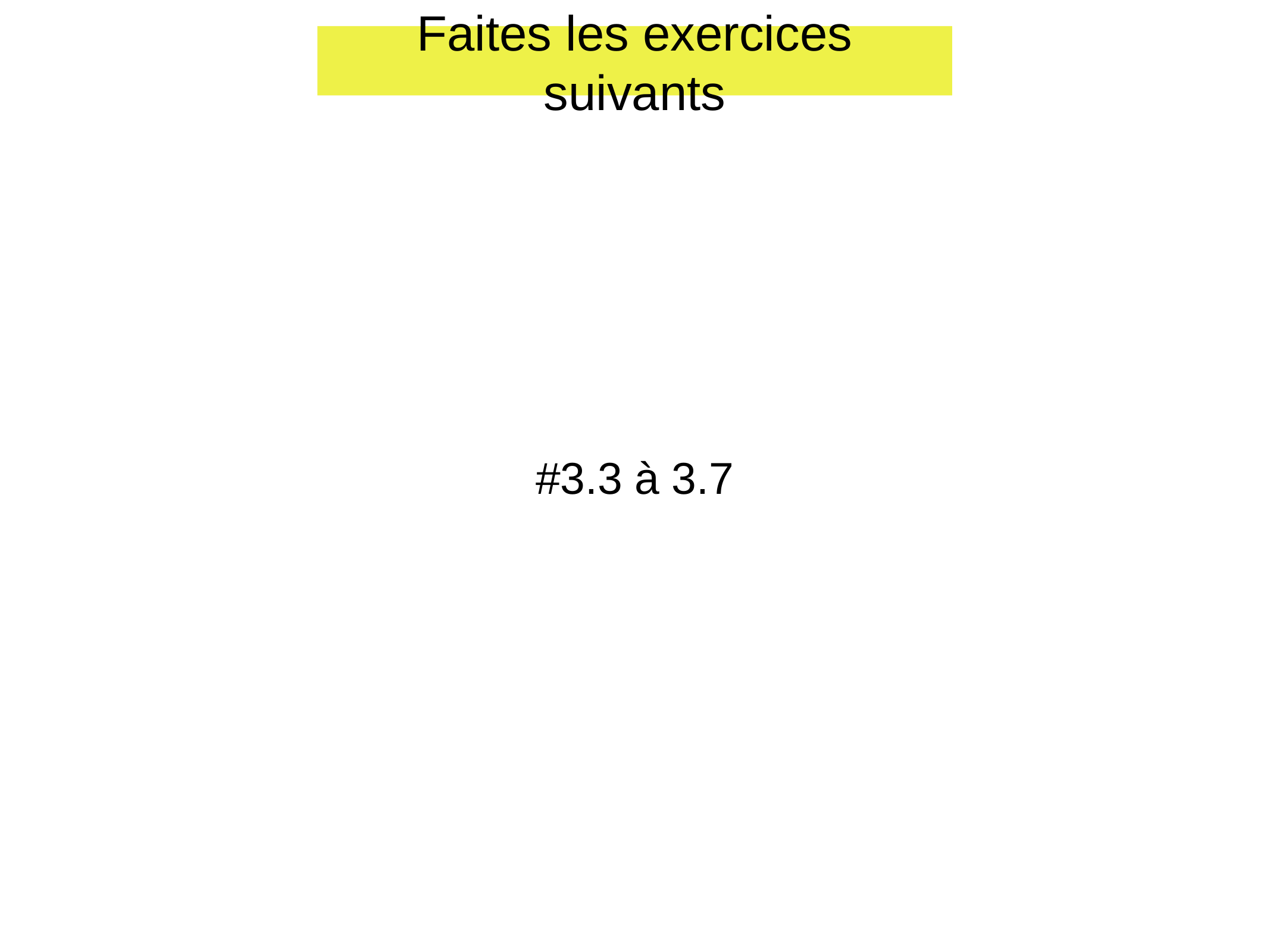

Faites les exercices suivants
#3.3 à 3.7